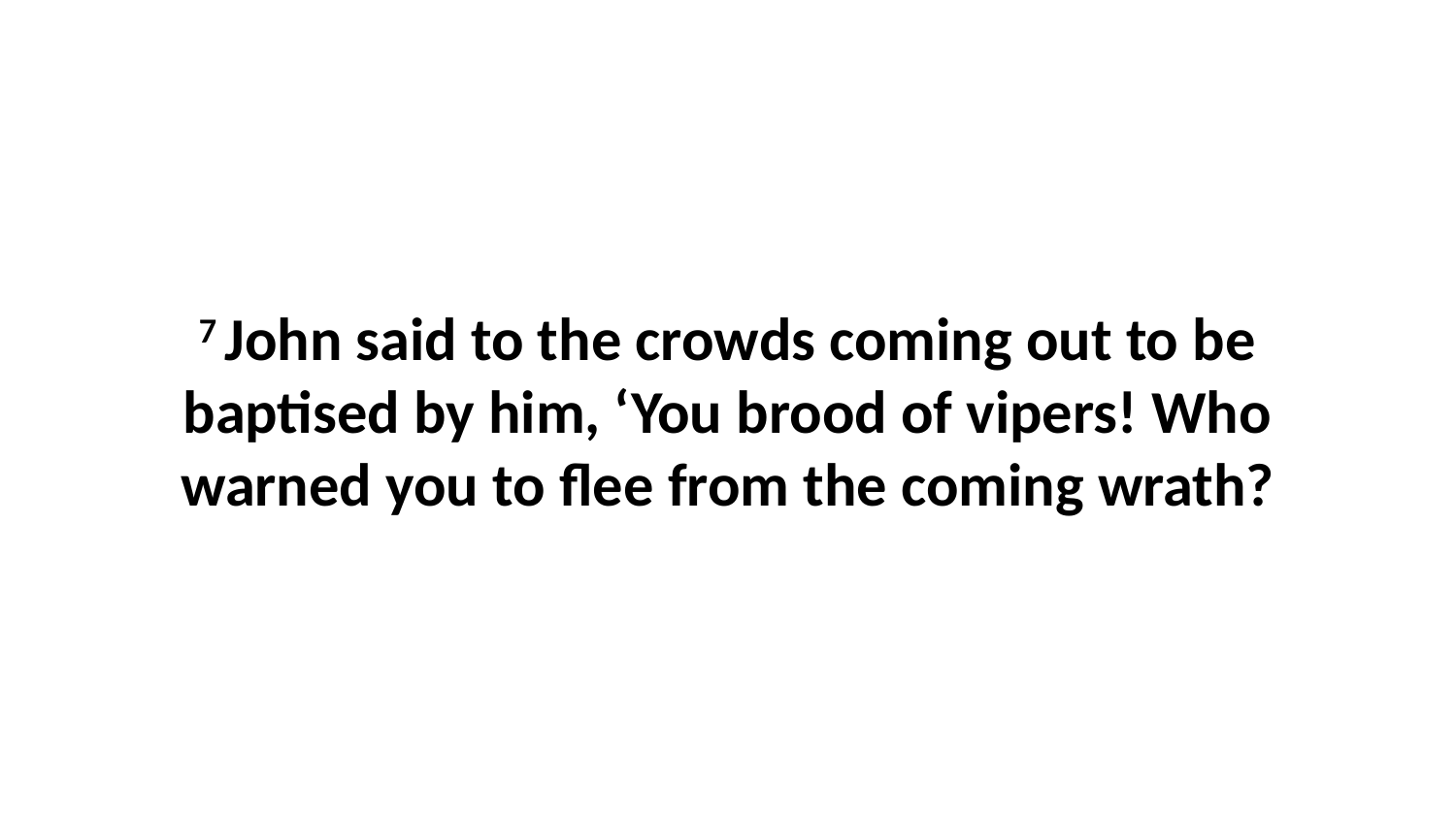

7 John said to the crowds coming out to be baptised by him, ‘You brood of vipers! Who warned you to flee from the coming wrath?